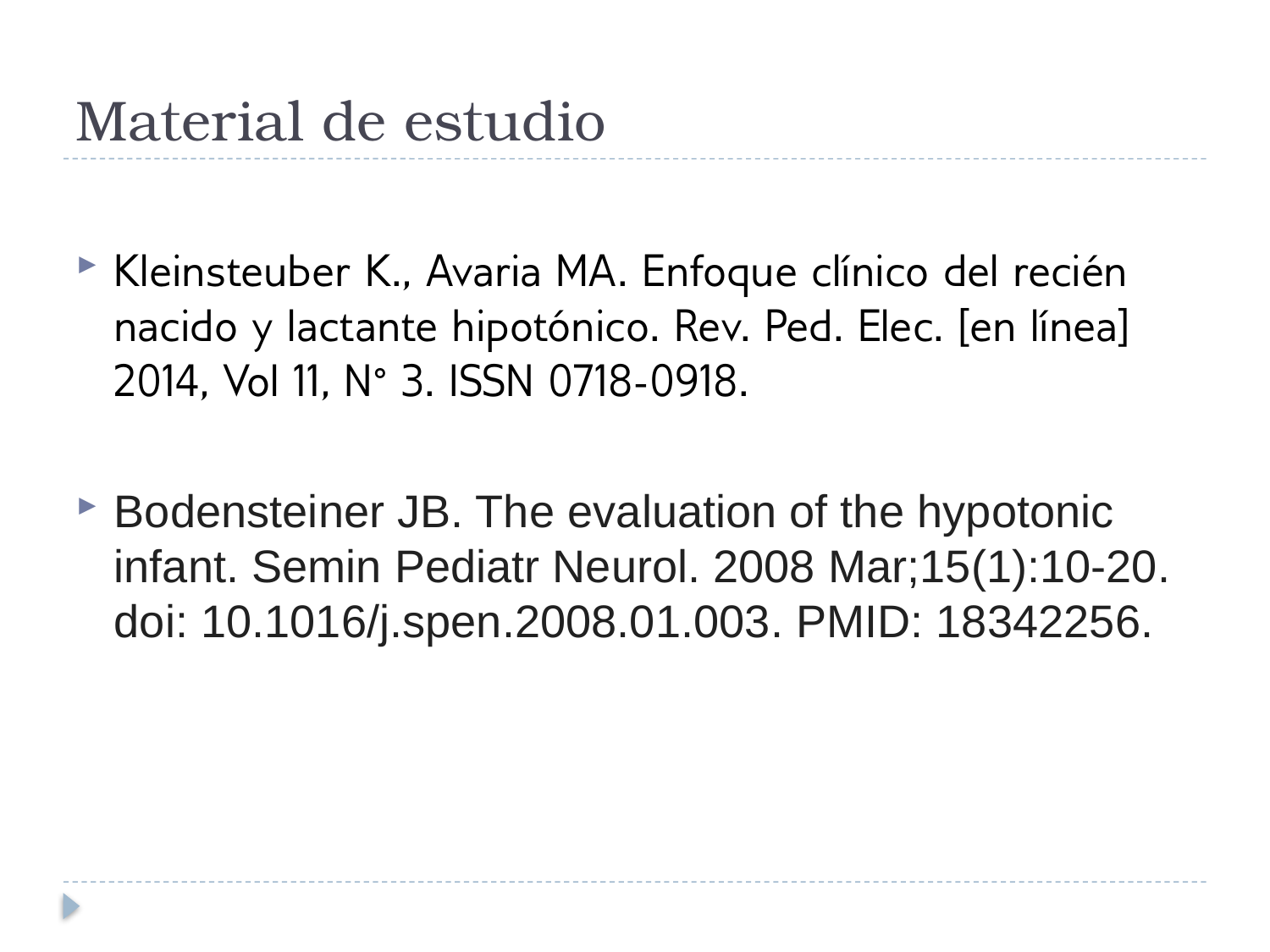

# Material de estudio

Kleinsteuber K., Avaria MA. Enfoque clínico del recién nacido y lactante hipotónico. Rev. Ped. Elec. [en línea] 2014, Vol 11, N° 3. ISSN 0718-0918.

Bodensteiner JB. The evaluation of the hypotonic infant. Semin Pediatr Neurol. 2008 Mar;15(1):10-20. doi: 10.1016/j.spen.2008.01.003. PMID: 18342256.